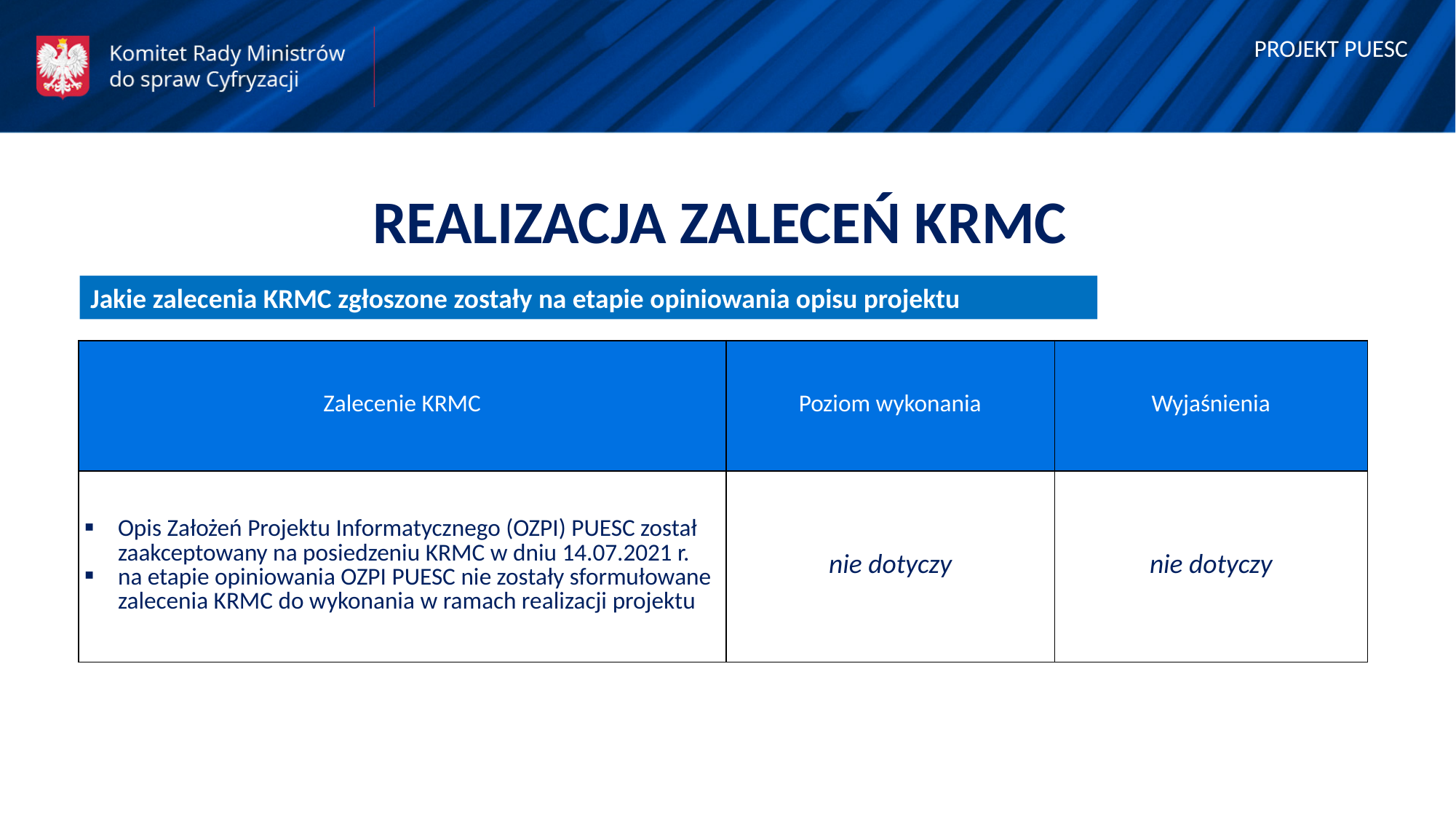

PROJEKT PUESC
REALIZACJA ZALECEŃ KRMC
Jakie zalecenia KRMC zgłoszone zostały na etapie opiniowania opisu projektu
| Zalecenie KRMC | Poziom wykonania | Wyjaśnienia |
| --- | --- | --- |
| Opis Założeń Projektu Informatycznego (OZPI) PUESC został zaakceptowany na posiedzeniu KRMC w dniu 14.07.2021 r. na etapie opiniowania OZPI PUESC nie zostały sformułowane zalecenia KRMC do wykonania w ramach realizacji projektu | nie dotyczy | nie dotyczy |